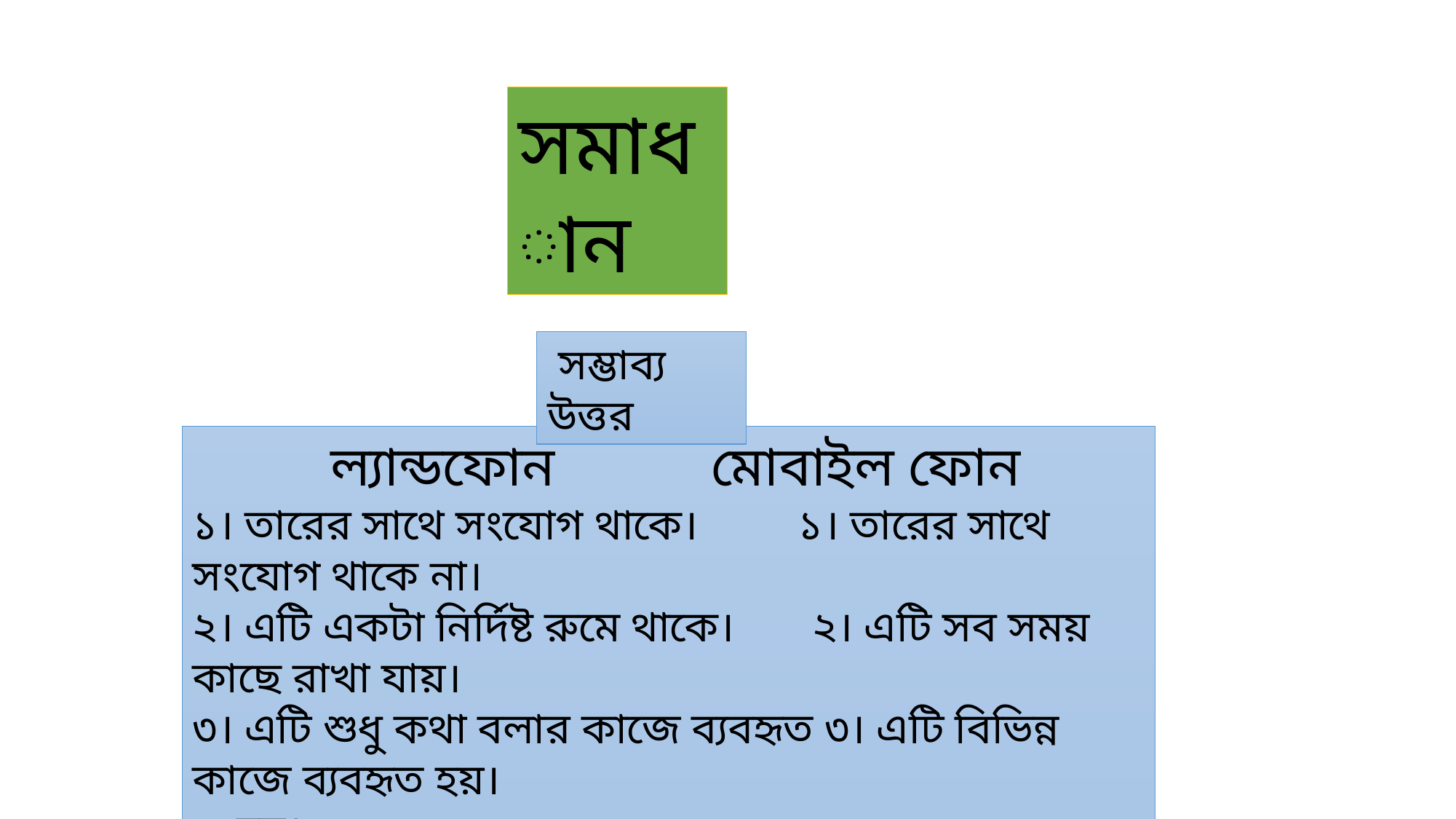

সমাধান
 সম্ভাব্য উত্তর
 ল্যান্ডফোন           মোবাইল ফোন
১। তারের সাথে সংযোগ থাকে।         ১। তারের সাথে সংযোগ থাকে না।
২। এটি একটা নির্দিষ্ট রুমে থাকে।       ২। এটি সব সময় কাছে রাখা যায়।
৩। এটি শুধু কথা বলার কাজে ব্যবহৃত ৩। এটি বিভিন্ন কাজে ব্যবহৃত হয়।
    হয়।